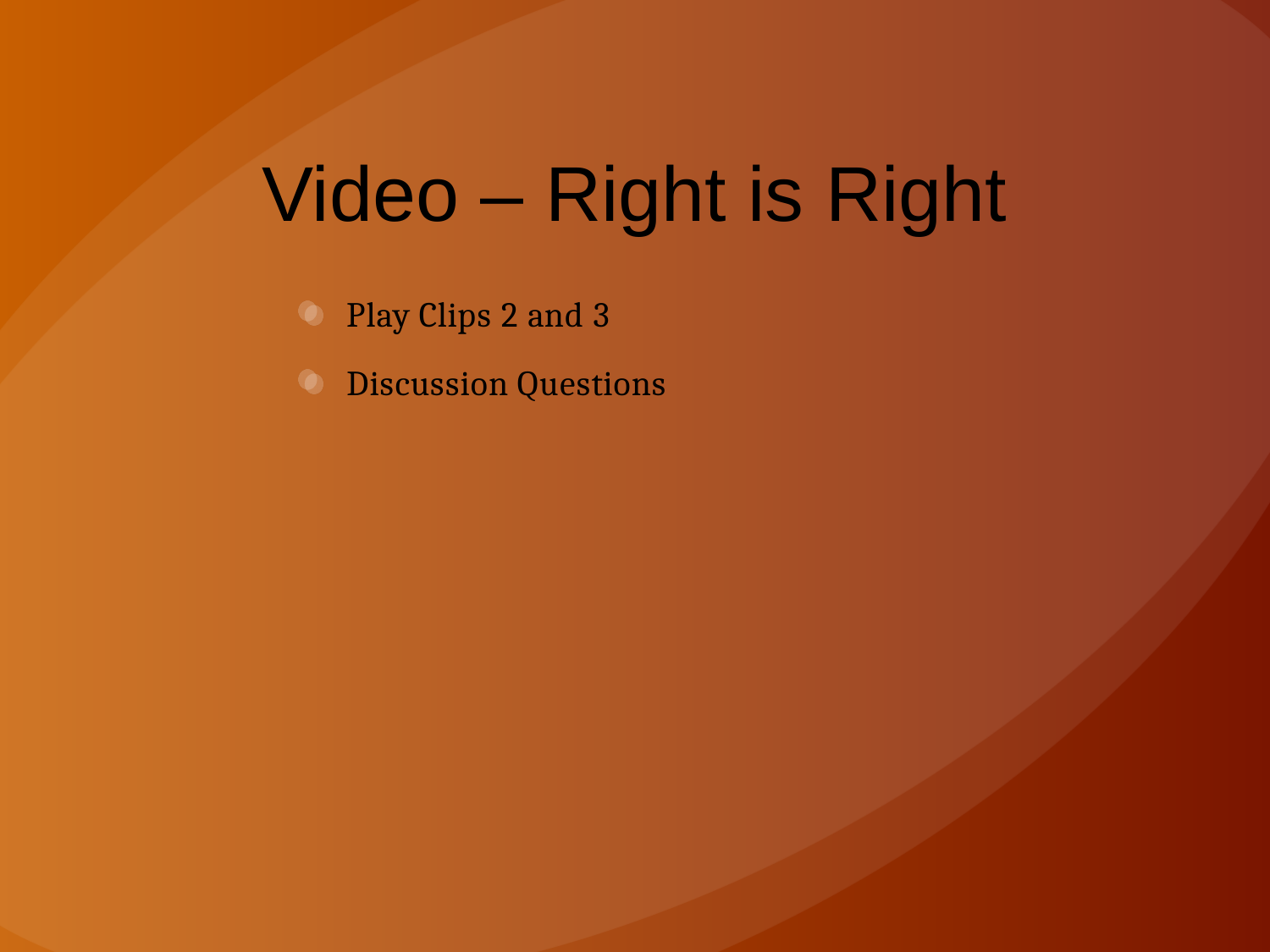

# Video – Right is Right
Play Clips 2 and 3
Discussion Questions